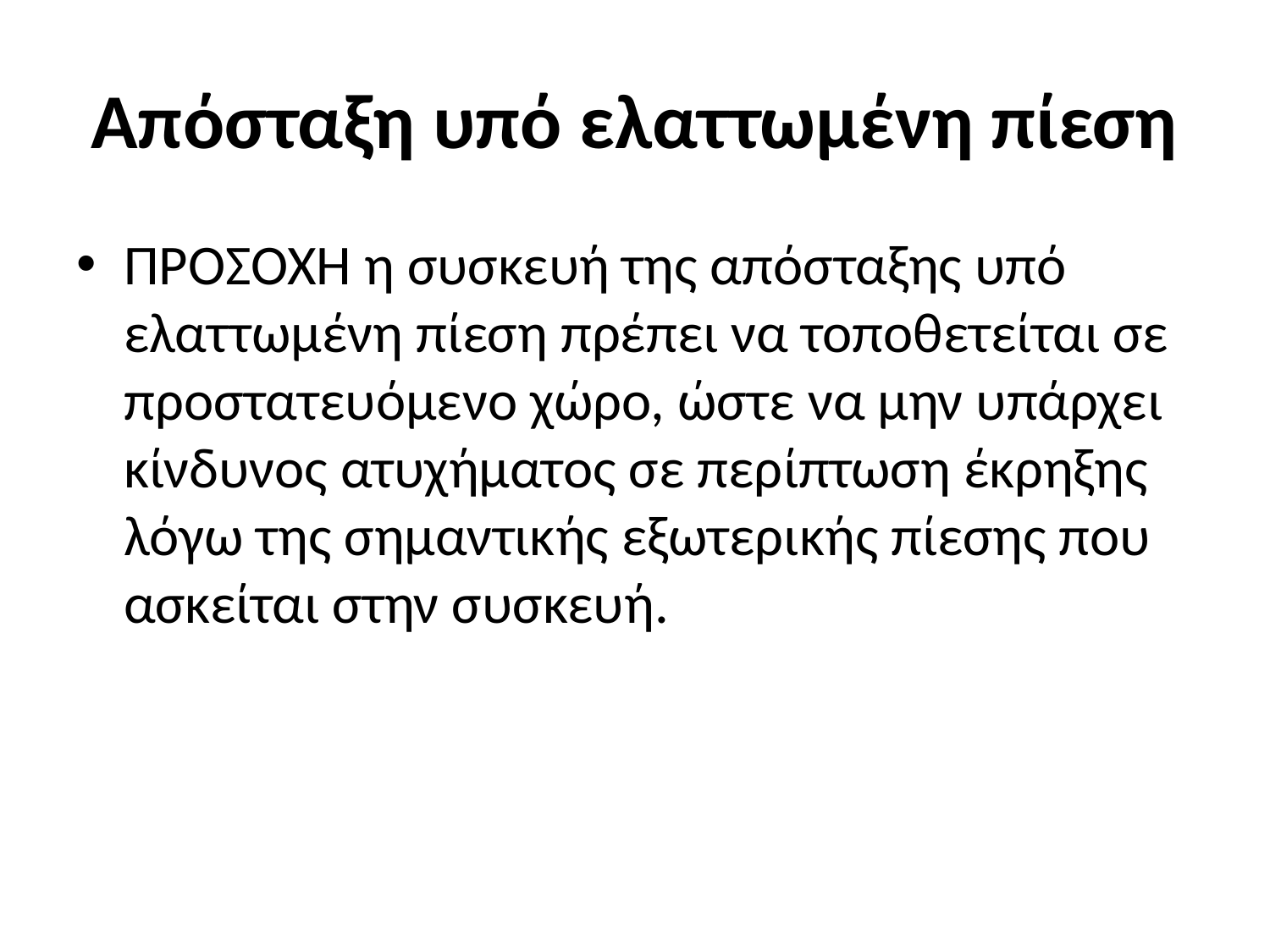

# Απόσταξη υπό ελαττωμένη πίεση
ΠΡΟΣΟΧΗ η συσκευή της απόσταξης υπό ελαττωμένη πίεση πρέπει να τοποθετείται σε προστατευόμενο χώρο, ώστε να μην υπάρχει κίνδυνος ατυχήματος σε περίπτωση έκρηξης λόγω της σημαντικής εξωτερικής πίεσης που ασκείται στην συσκευή.